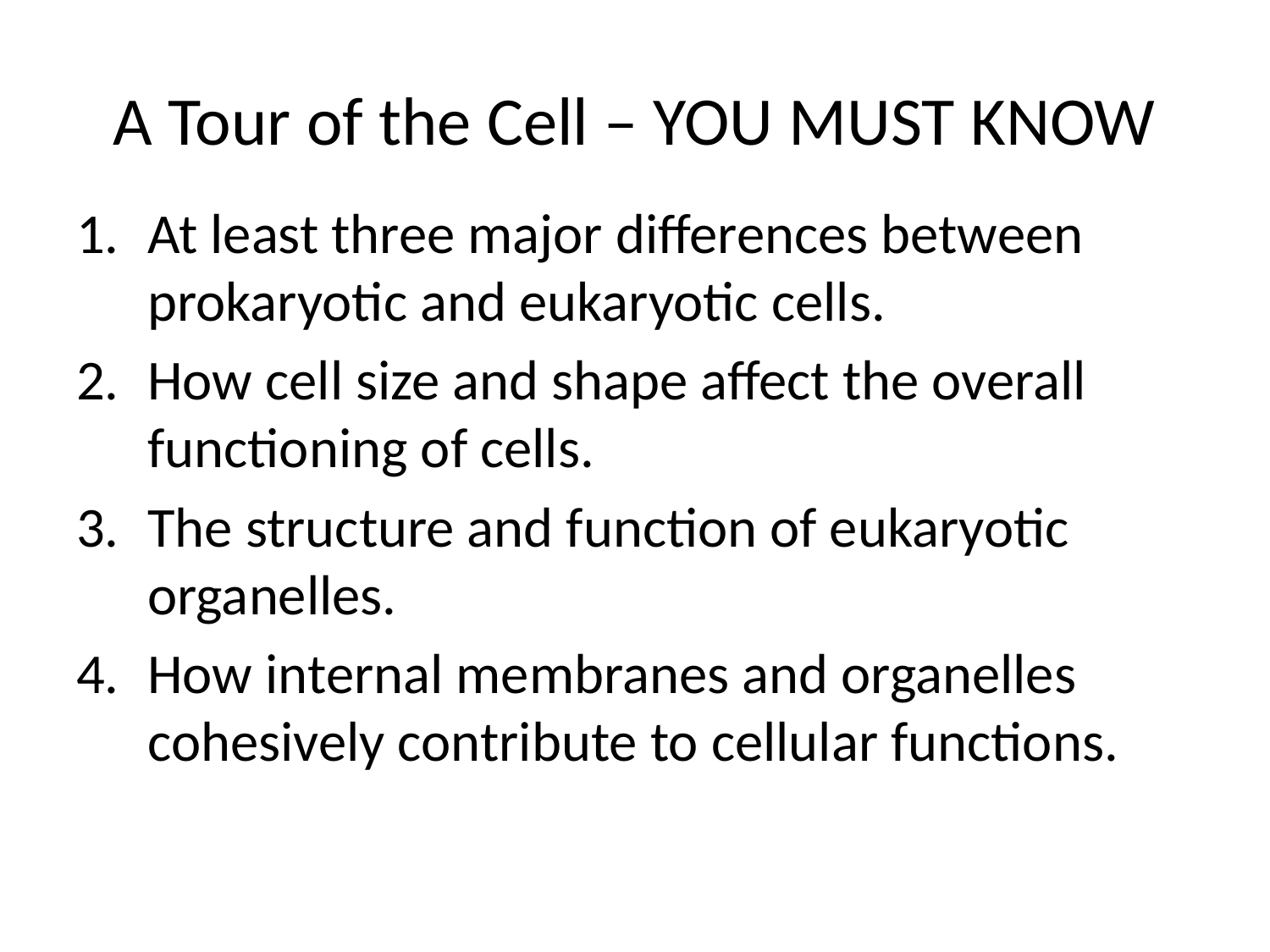

# A Tour of the Cell – YOU MUST KNOW
At least three major differences between prokaryotic and eukaryotic cells.
How cell size and shape affect the overall functioning of cells.
The structure and function of eukaryotic organelles.
How internal membranes and organelles cohesively contribute to cellular functions.